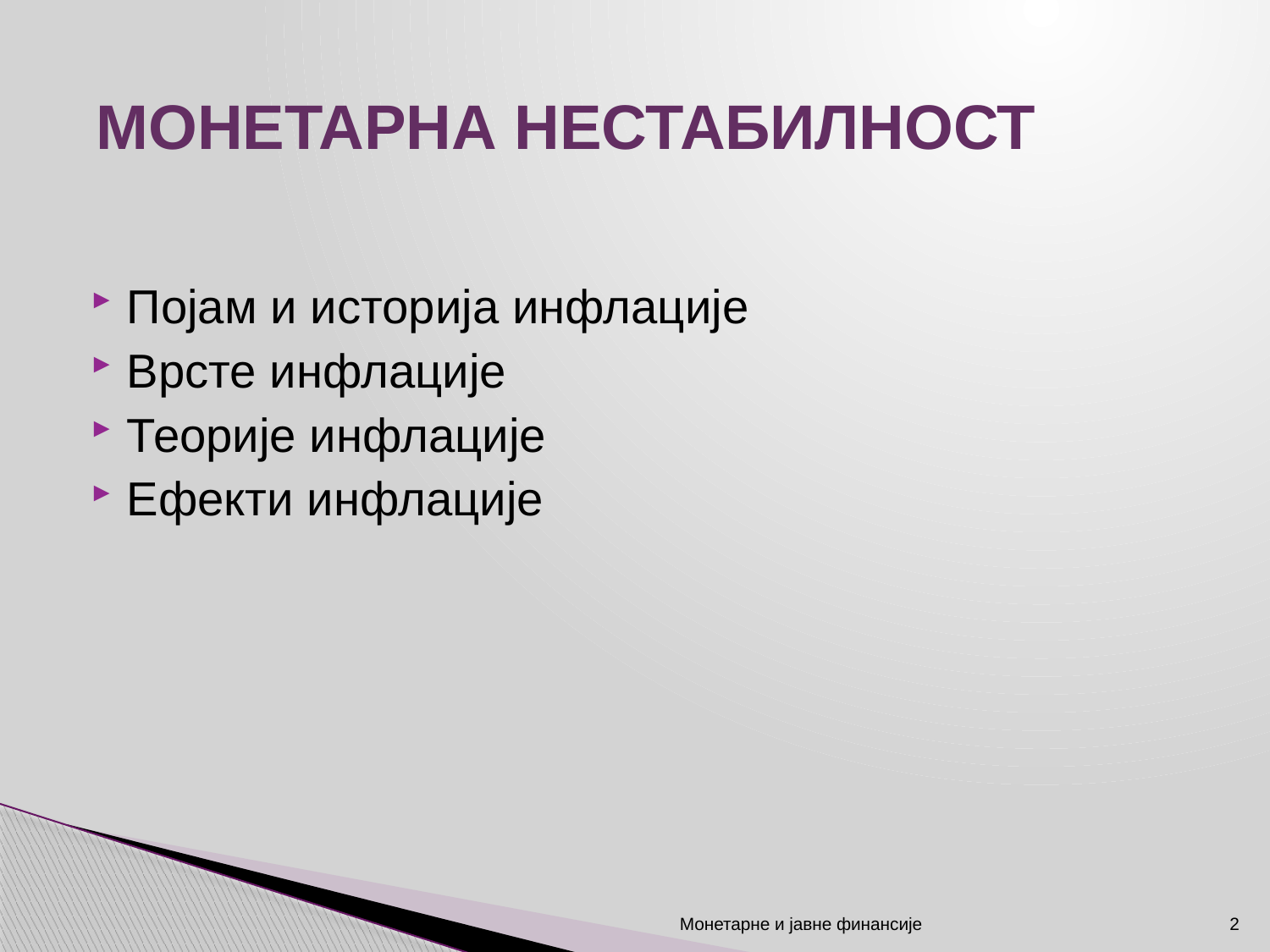

# МОНЕТАРНА НЕСТАБИЛНОСТ

Појам и историја инфлације
Врсте инфлације
Теорије инфлације
Ефекти инфлације

Монетарне и јавне финансије
2